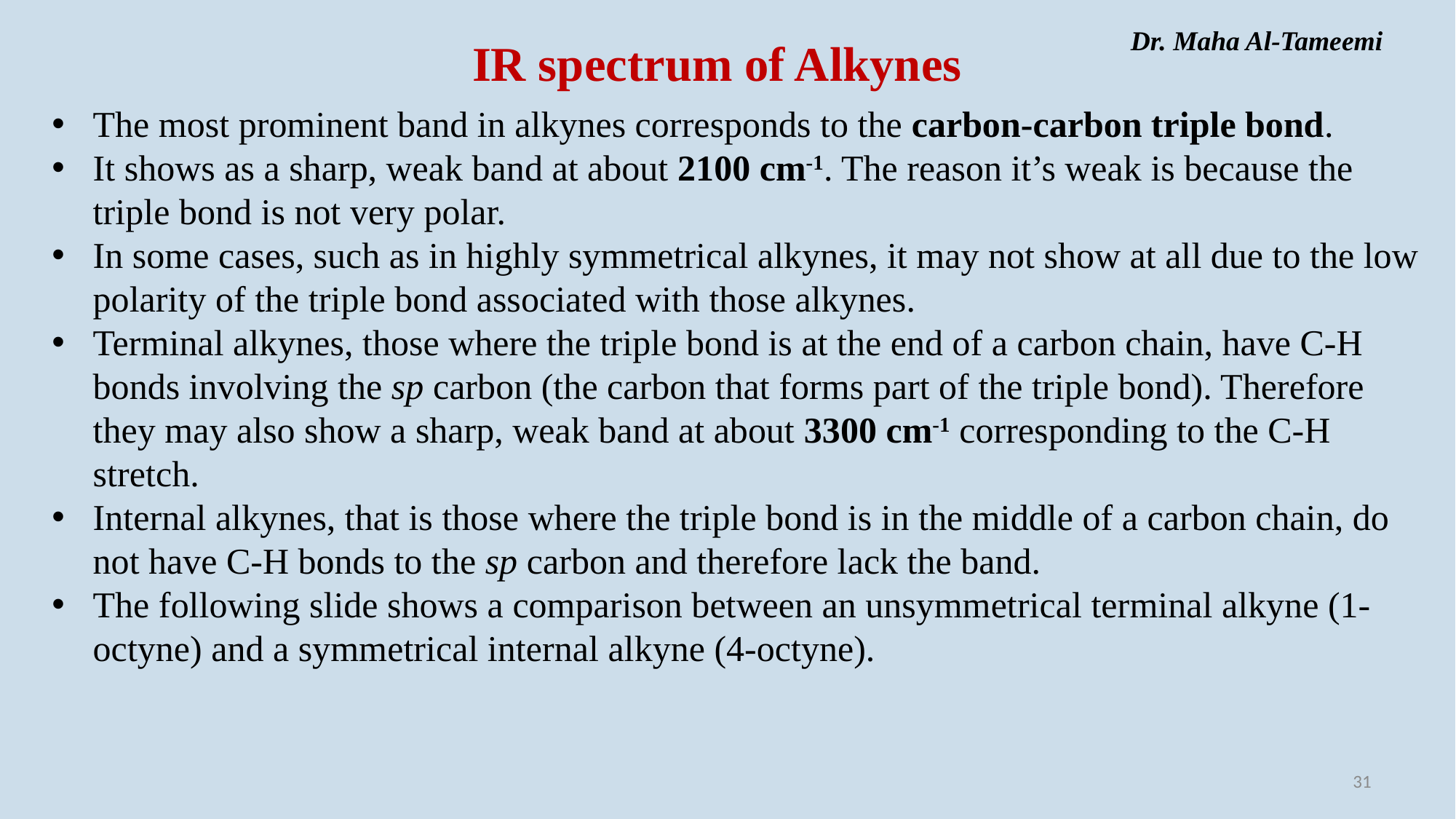

Dr. Maha Al-Tameemi
# IR spectrum of Alkynes
The most prominent band in alkynes corresponds to the carbon-carbon triple bond.
It shows as a sharp, weak band at about 2100 cm-1. The reason it’s weak is because the triple bond is not very polar.
In some cases, such as in highly symmetrical alkynes, it may not show at all due to the low polarity of the triple bond associated with those alkynes.
Terminal alkynes, those where the triple bond is at the end of a carbon chain, have C-H bonds involving the sp carbon (the carbon that forms part of the triple bond). Therefore they may also show a sharp, weak band at about 3300 cm-1 corresponding to the C-H stretch.
Internal alkynes, that is those where the triple bond is in the middle of a carbon chain, do not have C-H bonds to the sp carbon and therefore lack the band.
The following slide shows a comparison between an unsymmetrical terminal alkyne (1-octyne) and a symmetrical internal alkyne (4-octyne).
31